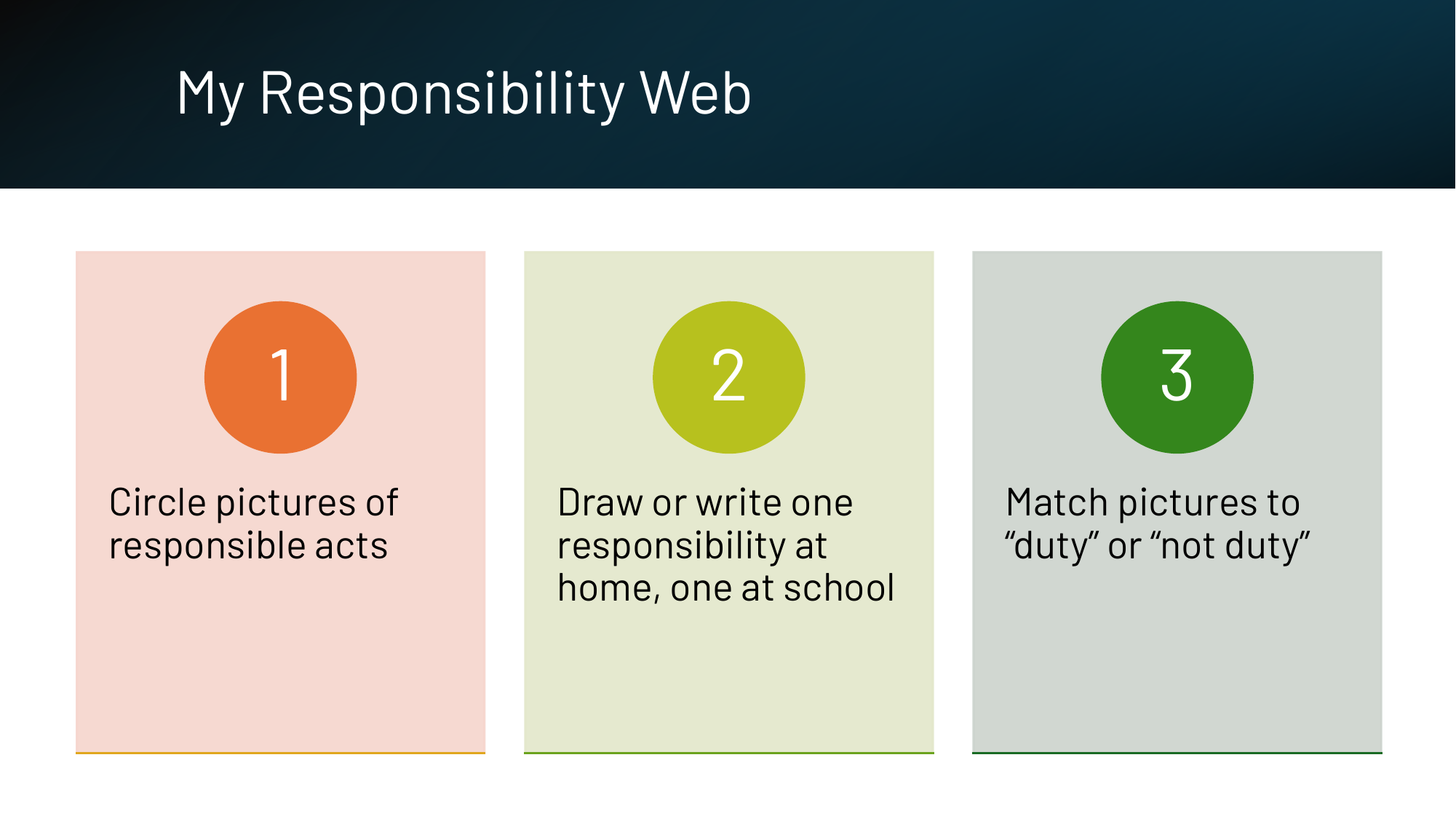

# My Responsibility Web
Circle pictures of responsible acts
1
Draw or write one responsibility at home, one at school
2
Match pictures to “duty” or “not duty”
3